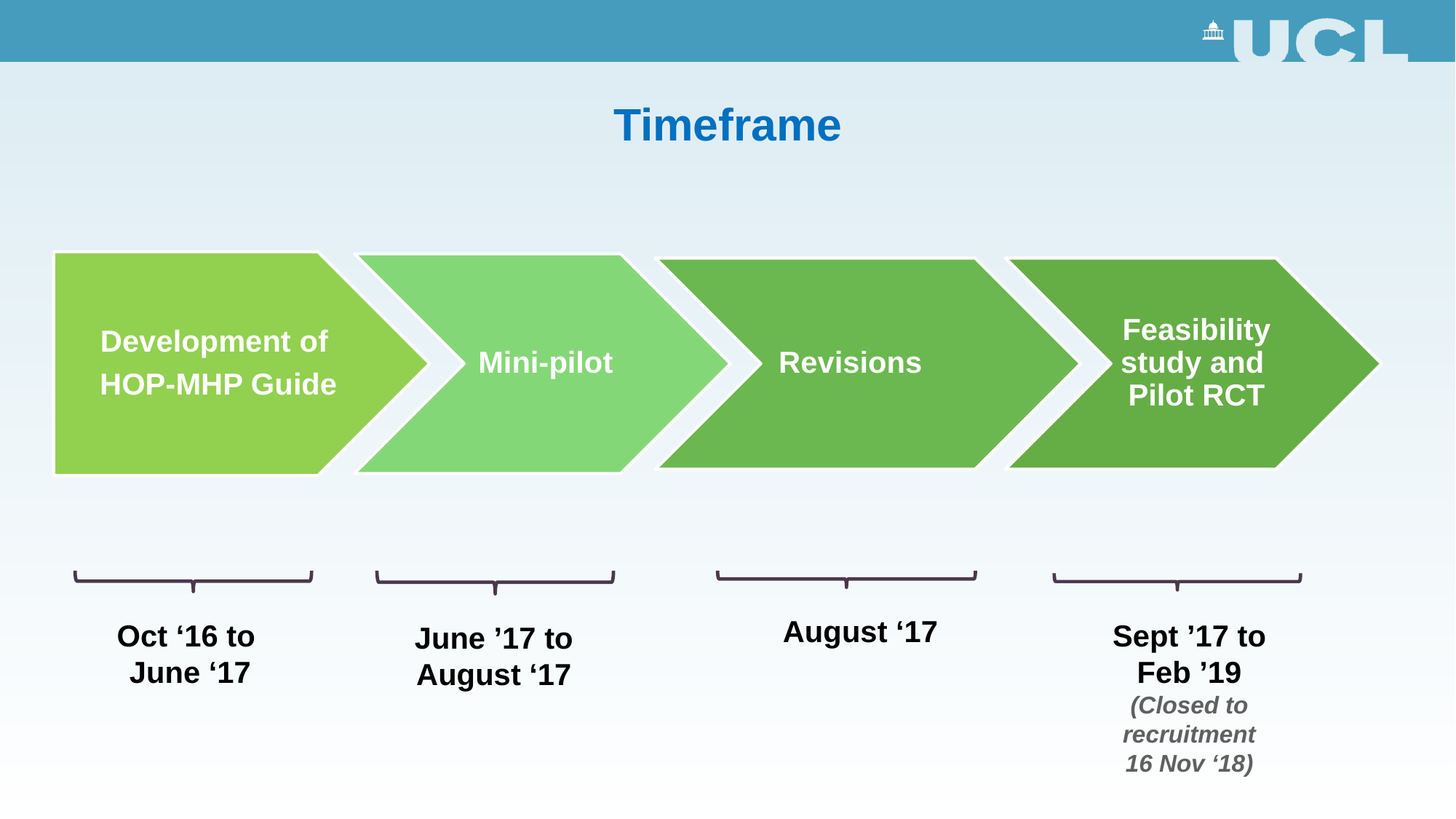

Timeframe
Development of
HOP-MHP Guide
Mini-pilot
 Revisions
Feasibility study and  Pilot RCT

August ‘17
Oct ‘16 to
June ‘17
Sept ’17 to Feb ’19
(Closed to recruitment 16 Nov ‘18)

June ’17 to August ‘17